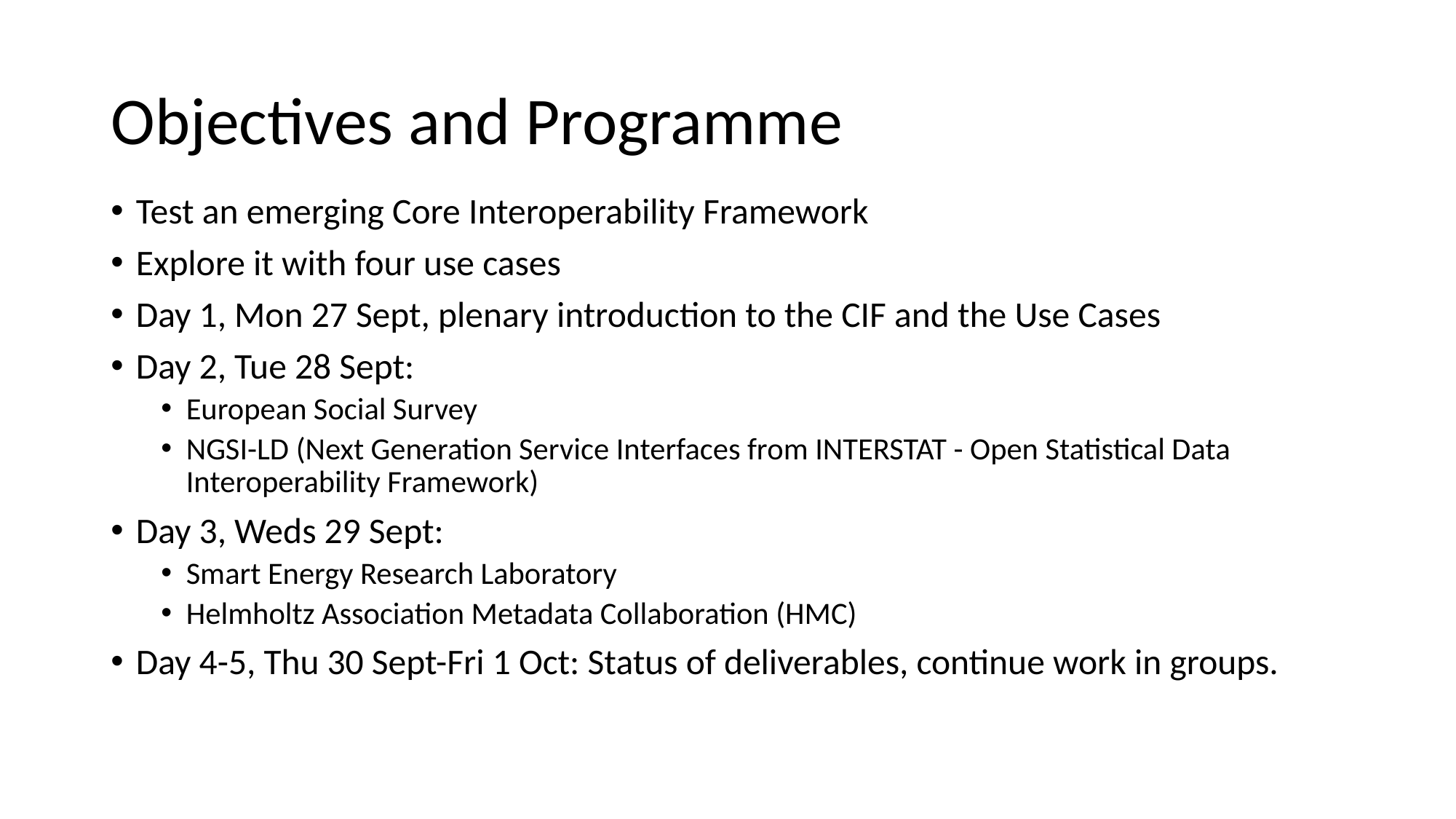

# Objectives and Programme
Test an emerging Core Interoperability Framework
Explore it with four use cases
Day 1, Mon 27 Sept, plenary introduction to the CIF and the Use Cases
Day 2, Tue 28 Sept:
European Social Survey
NGSI-LD (Next Generation Service Interfaces from INTERSTAT - Open Statistical Data Interoperability Framework)
Day 3, Weds 29 Sept:
Smart Energy Research Laboratory
Helmholtz Association Metadata Collaboration (HMC)
Day 4-5, Thu 30 Sept-Fri 1 Oct: Status of deliverables, continue work in groups.